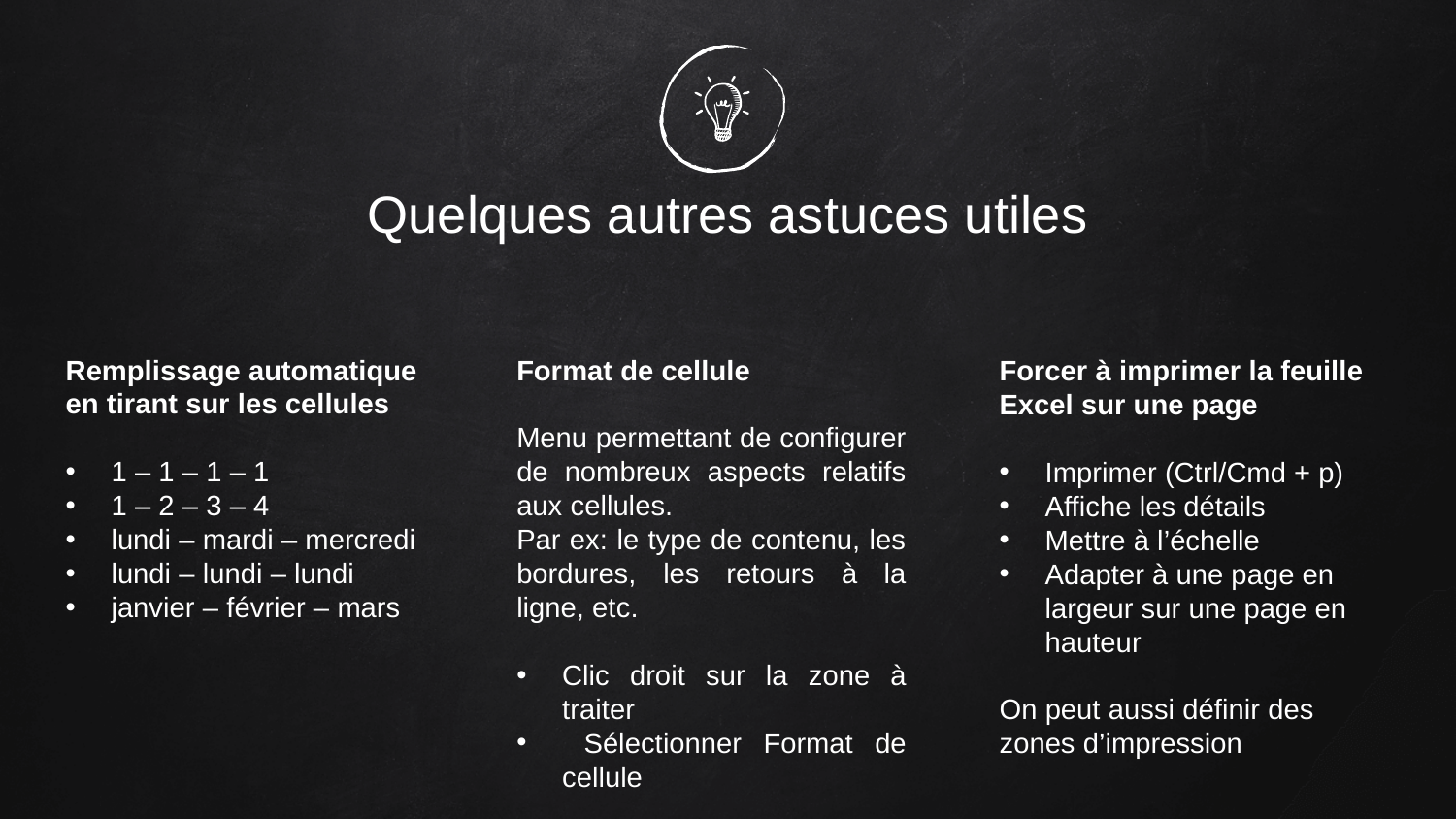

# Quelques autres astuces utiles
Remplissage automatique en tirant sur les cellules

1 – 1 – 1 – 1
1 – 2 – 3 – 4
lundi – mardi – mercredi
lundi – lundi – lundi
janvier – février – mars
Format de cellule

Menu permettant de configurer de nombreux aspects relatifs aux cellules.
Par ex: le type de contenu, les bordures, les retours à la ligne, etc.

Clic droit sur la zone à traiter
 Sélectionner Format de cellule
Forcer à imprimer la feuille Excel sur une page

Imprimer (Ctrl/Cmd + p)
Affiche les détails
Mettre à l’échelle
Adapter à une page en largeur sur une page en hauteur

On peut aussi définir des zones d’impression